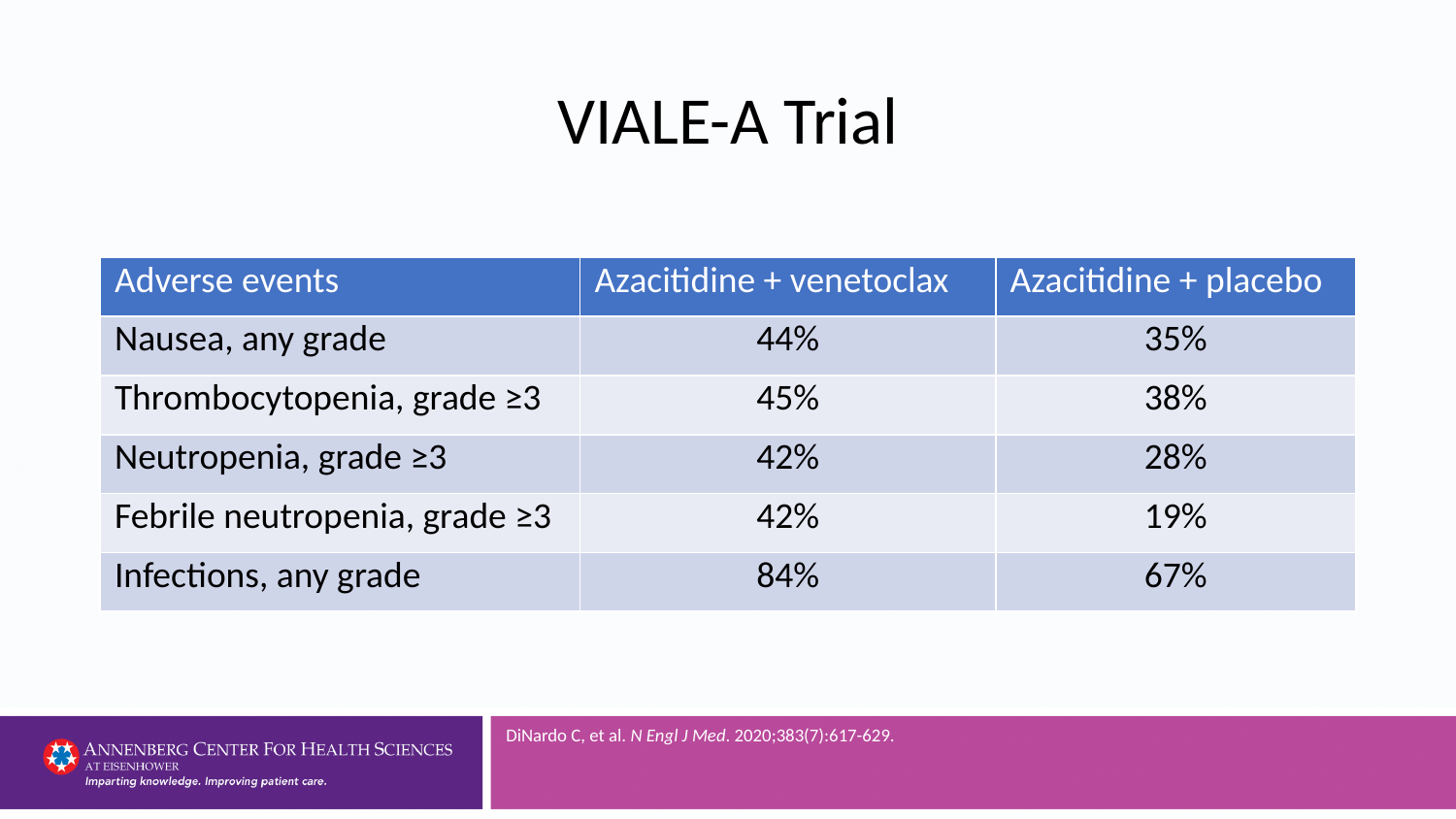

# VIALE-A Trial
| Adverse events | Azacitidine + venetoclax | Azacitidine + placebo |
| --- | --- | --- |
| Nausea, any grade | 44% | 35% |
| Thrombocytopenia, grade ≥3 | 45% | 38% |
| Neutropenia, grade ≥3 | 42% | 28% |
| Febrile neutropenia, grade ≥3 | 42% | 19% |
| Infections, any grade | 84% | 67% |
DiNardo C, et al. N Engl J Med. 2020;383(7):617-629.